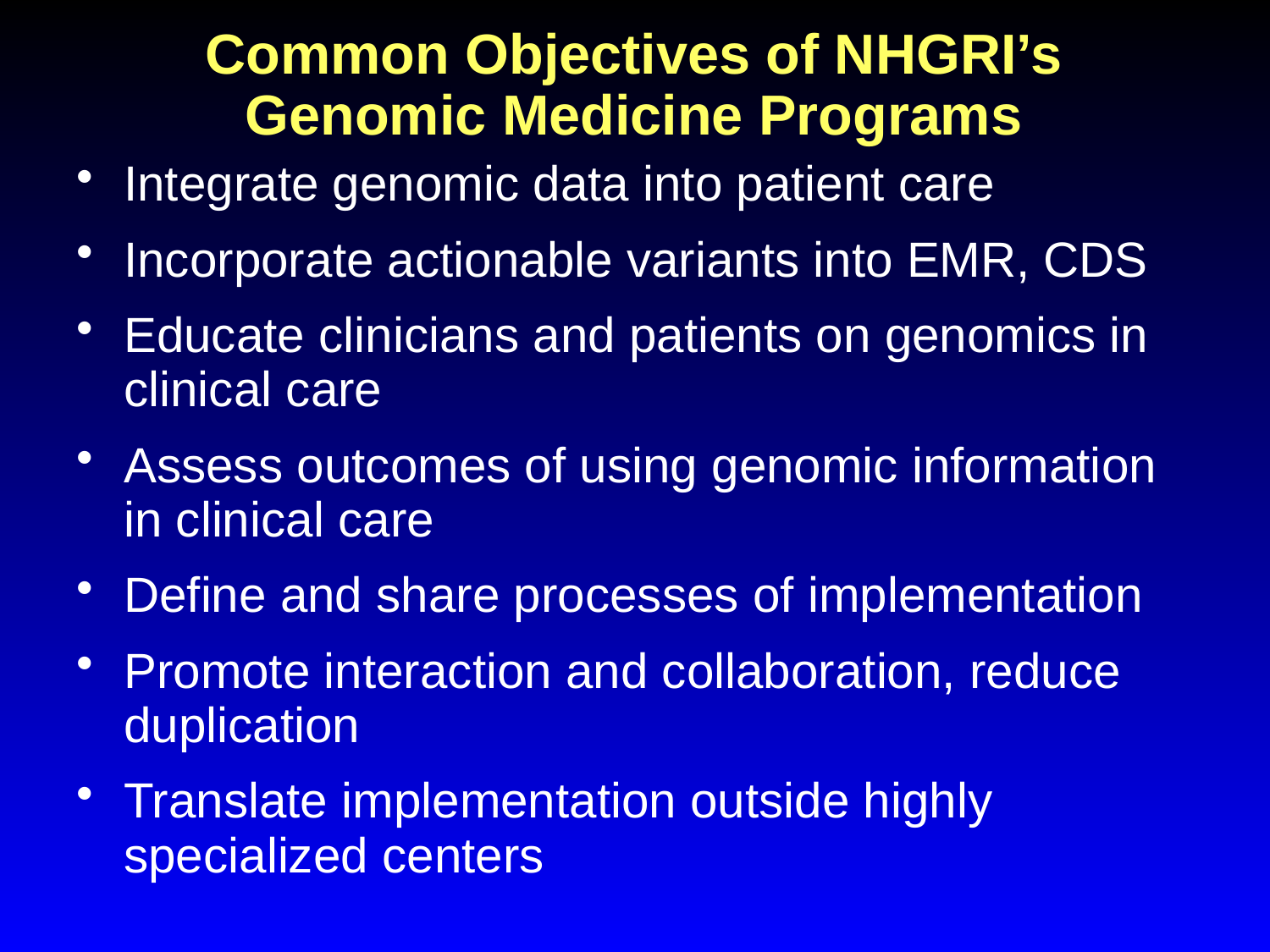

# Common Objectives of NHGRI’s Genomic Medicine Programs
Integrate genomic data into patient care
Incorporate actionable variants into EMR, CDS
Educate clinicians and patients on genomics in clinical care
Assess outcomes of using genomic information in clinical care
Define and share processes of implementation
Promote interaction and collaboration, reduce duplication
Translate implementation outside highly specialized centers